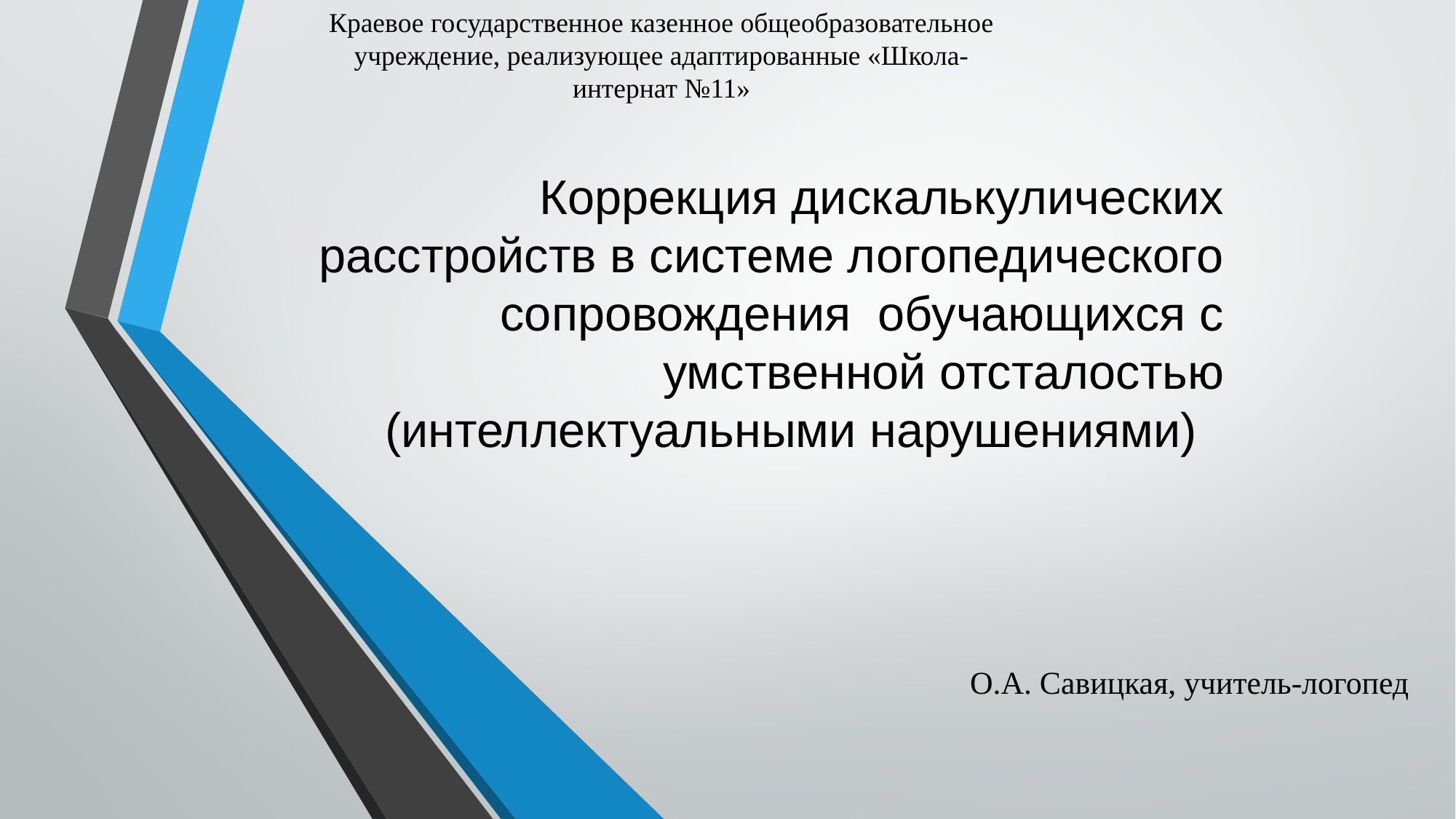

Краевое государственное казенное общеобразовательное учреждение, реализующее адаптированные «Школа-интернат №11»
# Коррекция дискалькулических расстройств в системе логопедического сопровождения  обучающихся с умственной отсталостью (интеллектуальными нарушениями)
О.А. Савицкая, учитель-логопед